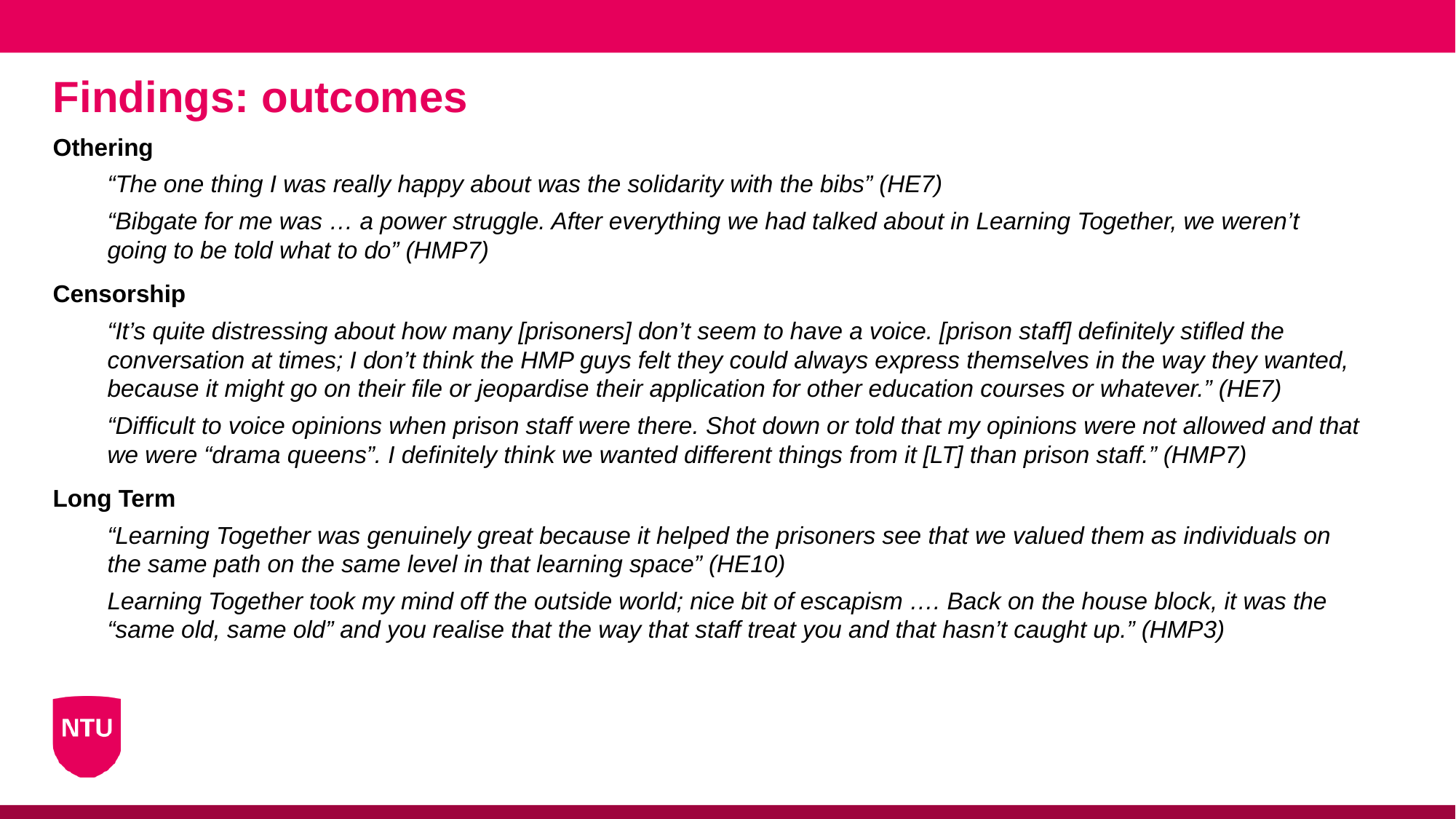

# Findings: outcomes
Othering
“The one thing I was really happy about was the solidarity with the bibs” (HE7)
“Bibgate for me was … a power struggle. After everything we had talked about in Learning Together, we weren’t going to be told what to do” (HMP7)
Censorship
“It’s quite distressing about how many [prisoners] don’t seem to have a voice. [prison staff] definitely stifled the conversation at times; I don’t think the HMP guys felt they could always express themselves in the way they wanted, because it might go on their file or jeopardise their application for other education courses or whatever.” (HE7)
“Difficult to voice opinions when prison staff were there. Shot down or told that my opinions were not allowed and that we were “drama queens”. I definitely think we wanted different things from it [LT] than prison staff.” (HMP7)
Long Term
“Learning Together was genuinely great because it helped the prisoners see that we valued them as individuals on the same path on the same level in that learning space” (HE10)
Learning Together took my mind off the outside world; nice bit of escapism …. Back on the house block, it was the “same old, same old” and you realise that the way that staff treat you and that hasn’t caught up.” (HMP3)